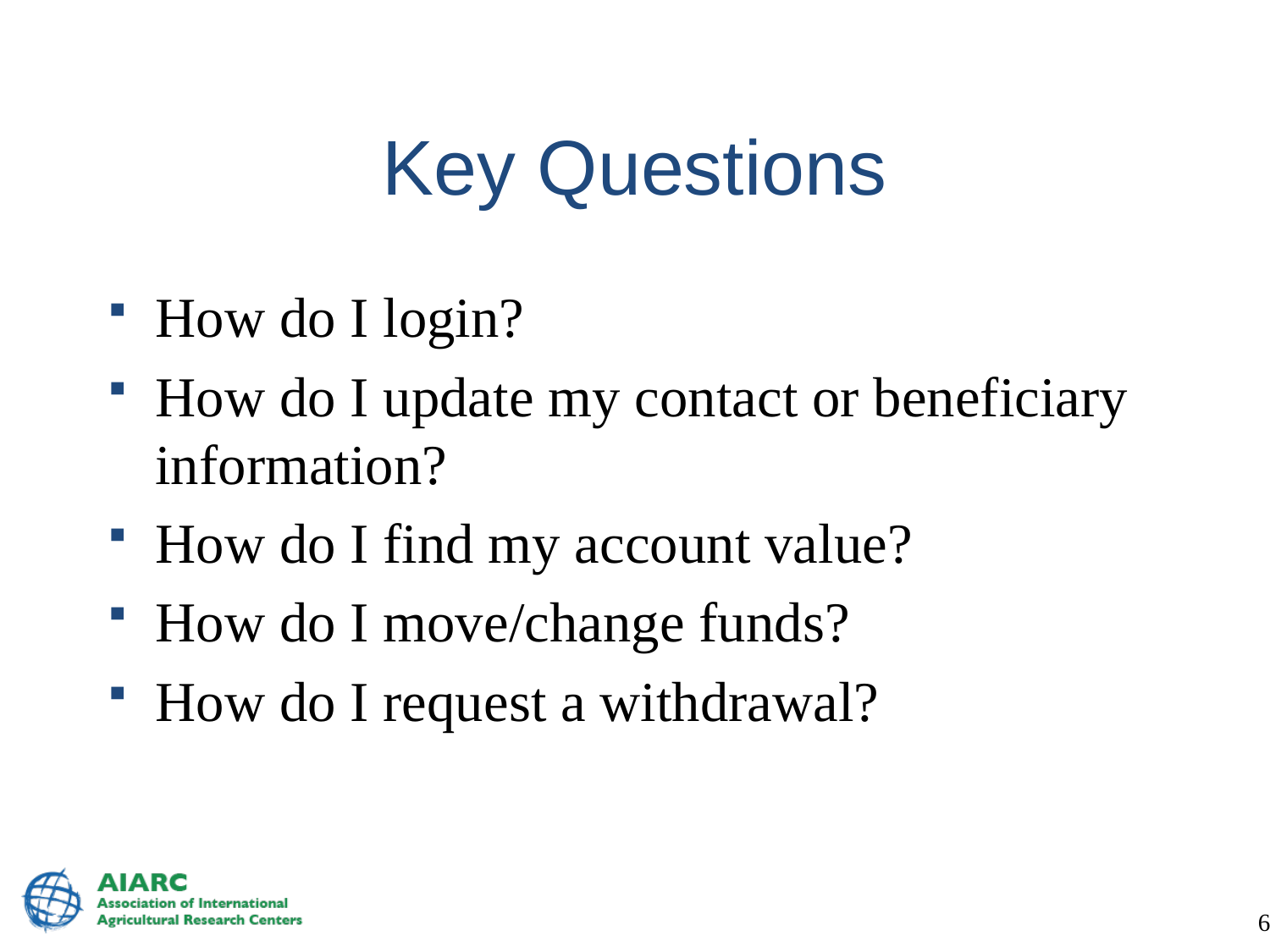

# Key Questions
How do I login?
How do I update my contact or beneficiary information?
How do I find my account value?
How do I move/change funds?
How do I request a withdrawal?